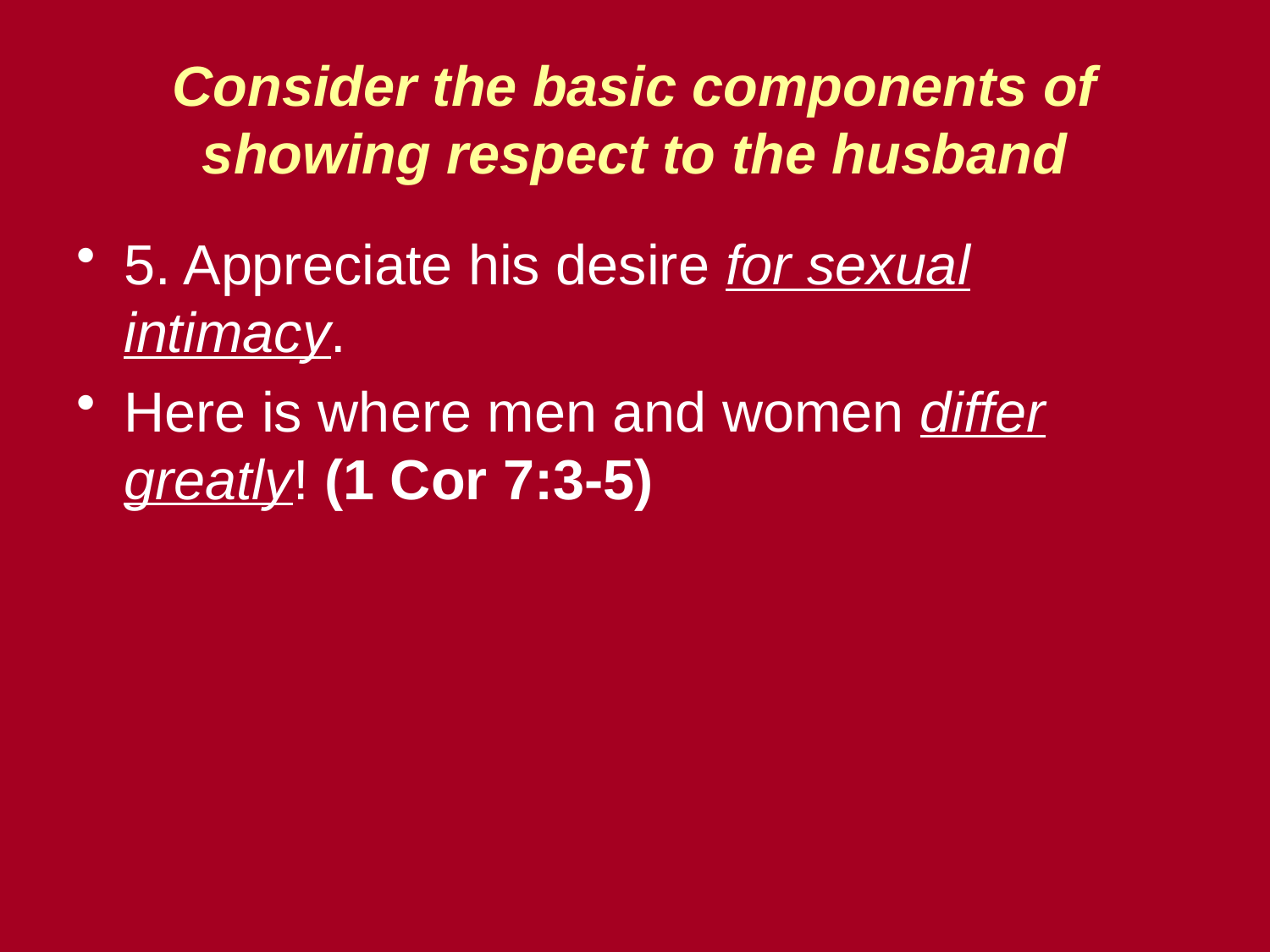

# Consider the basic components of showing respect to the husband
5. Appreciate his desire for sexual intimacy.
Here is where men and women differ greatly! (1 Cor 7:3-5)